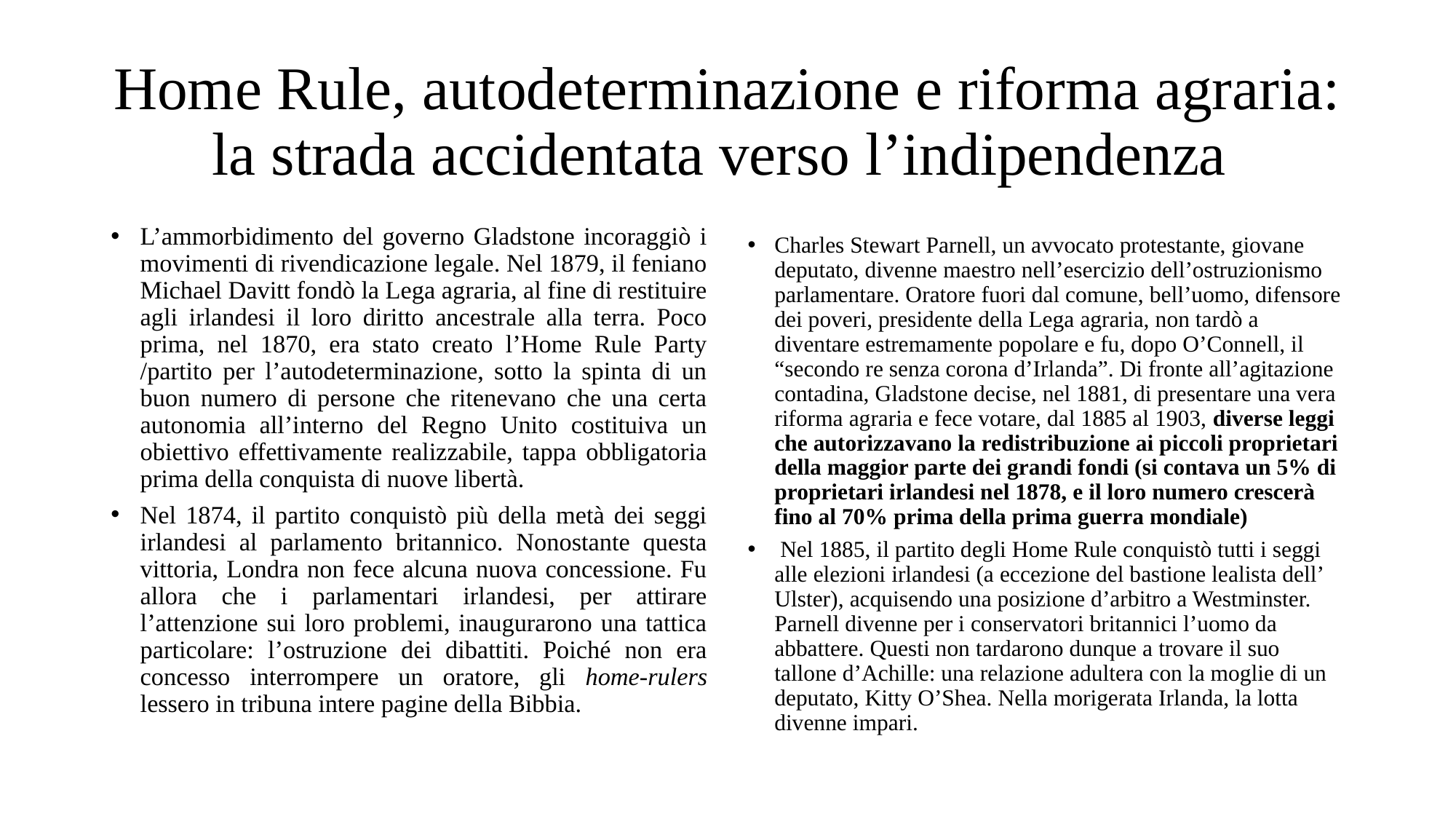

# Home Rule, autodeterminazione e riforma agraria: la strada accidentata verso l’indipendenza
L’ammorbidimento del governo Gladstone incoraggiò i movimenti di rivendicazione legale. Nel 1879, il feniano Michael Davitt fondò la Lega agraria, al fine di restituire agli irlandesi il loro diritto ancestrale alla terra. Poco prima, nel 1870, era stato creato l’Home Rule Party /partito per l’autodeterminazione, sotto la spinta di un buon numero di persone che ritenevano che una certa autonomia all’interno del Regno Unito costituiva un obiettivo effettivamente realizzabile, tappa obbligatoria prima della conquista di nuove libertà.
Nel 1874, il partito conquistò più della metà dei seggi irlandesi al parlamento britannico. Nonostante questa vittoria, Londra non fece alcuna nuova concessione. Fu allora che i parlamentari irlandesi, per attirare l’attenzione sui loro problemi, inaugurarono una tattica particolare: l’ostruzione dei dibattiti. Poiché non era concesso interrompere un oratore, gli home-rulers lessero in tribuna intere pagine della Bibbia.
Charles Stewart Parnell, un avvocato protestante, giovane deputato, divenne maestro nell’esercizio dell’ostruzionismo parlamentare. Oratore fuori dal comune, bell’uomo, difensore dei poveri, presidente della Lega agraria, non tardò a diventare estremamente popolare e fu, dopo O’Connell, il “secondo re senza corona d’Irlanda”. Di fronte all’agitazione contadina, Gladstone decise, nel 1881, di presentare una vera riforma agraria e fece votare, dal 1885 al 1903, diverse leggi che autorizzavano la redistribuzione ai piccoli proprietari della maggior parte dei grandi fondi (si contava un 5% di proprietari irlandesi nel 1878, e il loro numero crescerà fino al 70% prima della prima guerra mondiale)
 Nel 1885, il partito degli Home Rule conquistò tutti i seggi alle elezioni irlandesi (a eccezione del bastione lealista dell’ Ulster), acquisendo una posizione d’arbitro a Westminster. Parnell divenne per i conservatori britannici l’uomo da abbattere. Questi non tardarono dunque a trovare il suo tallone d’Achille: una relazione adultera con la moglie di un deputato, Kitty O’Shea. Nella morigerata Irlanda, la lotta divenne impari.